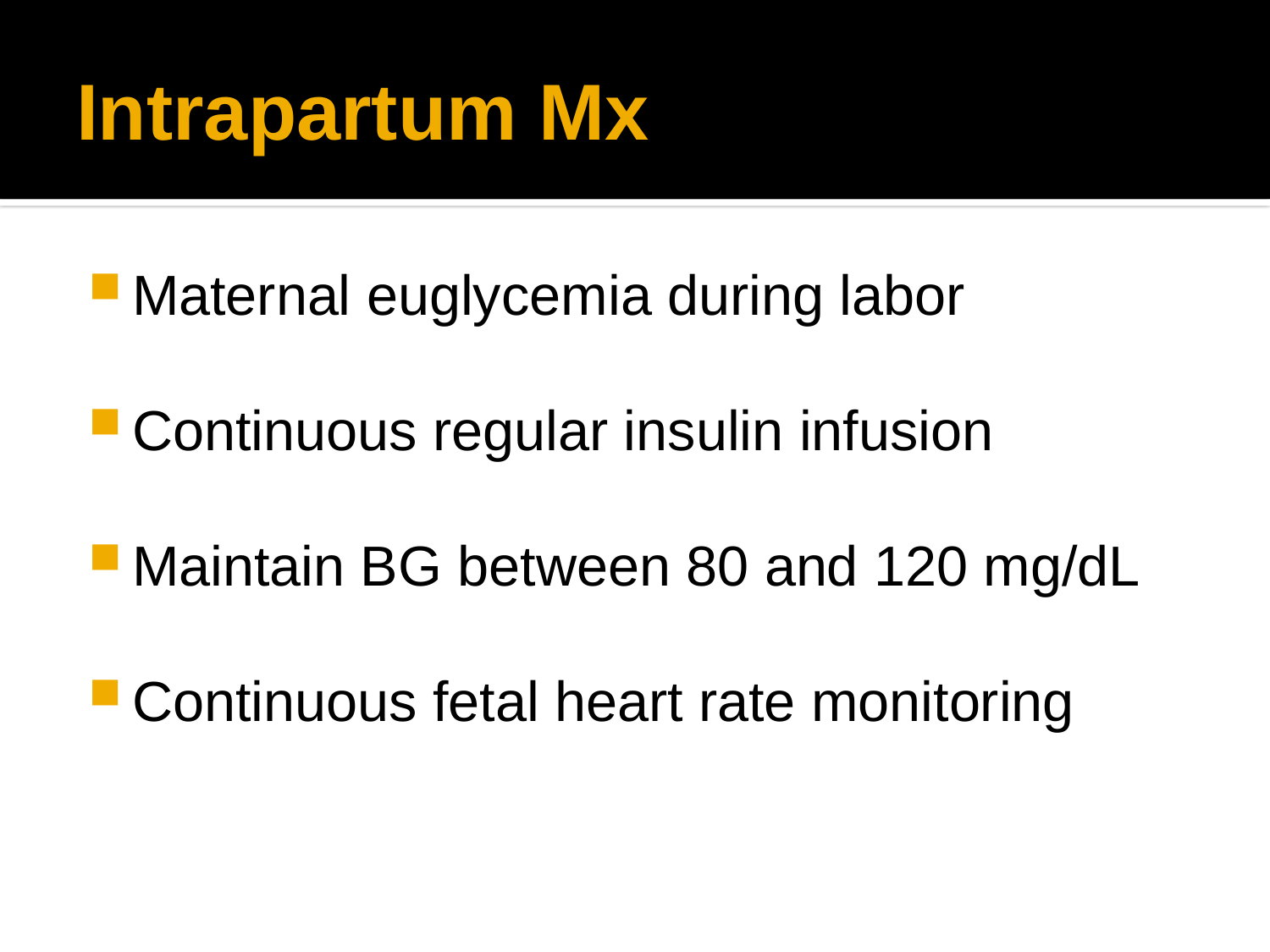

# Intrapartum Mx
Maternal euglycemia during labor

Continuous regular insulin infusion

Maintain BG between 80 and 120 mg/dL

Continuous fetal heart rate monitoring